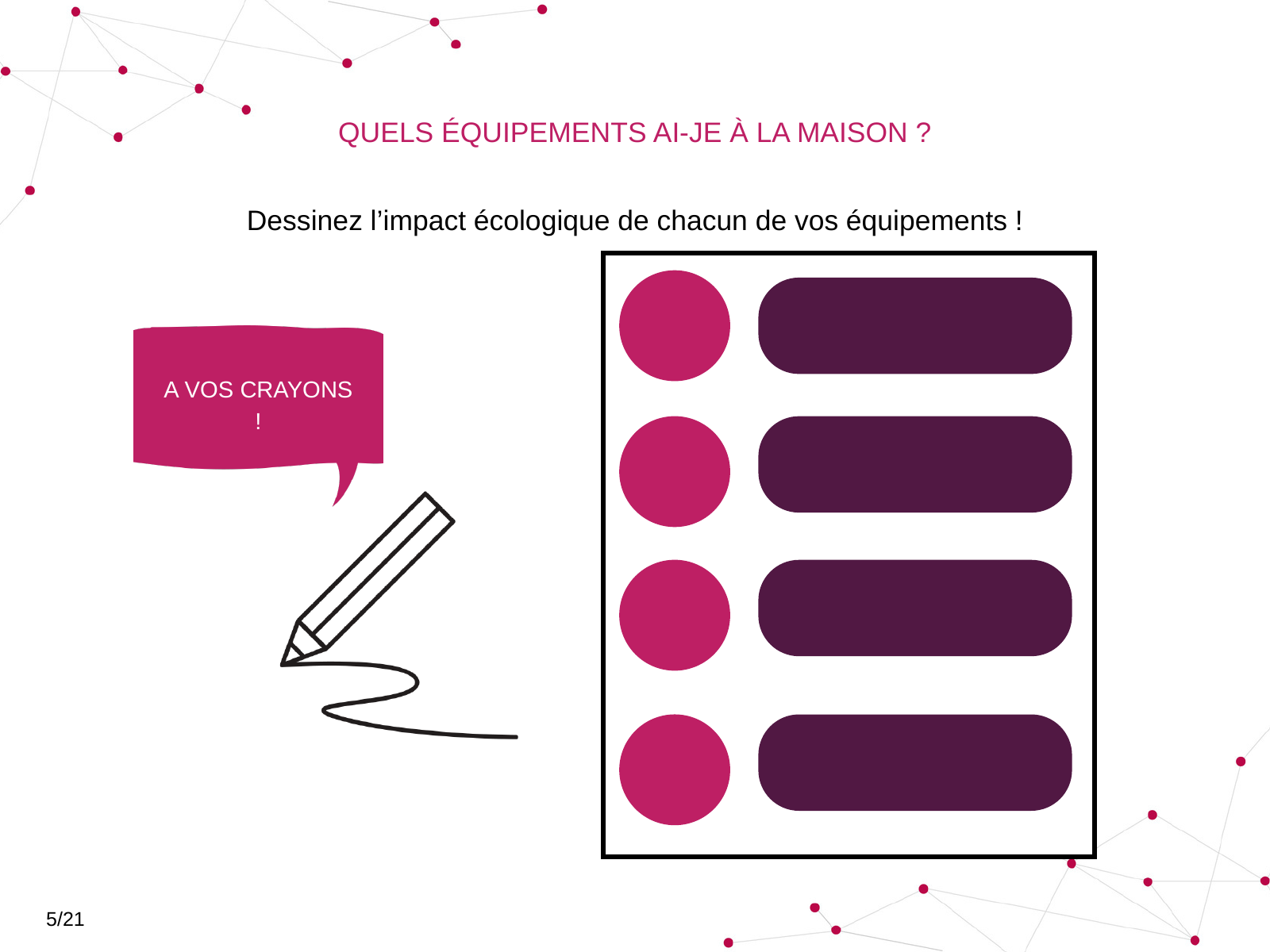

QUELS ÉQUIPEMENTS AI-JE À LA MAISON ?
Dessinez l’impact écologique de chacun de vos équipements !

A VOS CRAYONS !

5/21